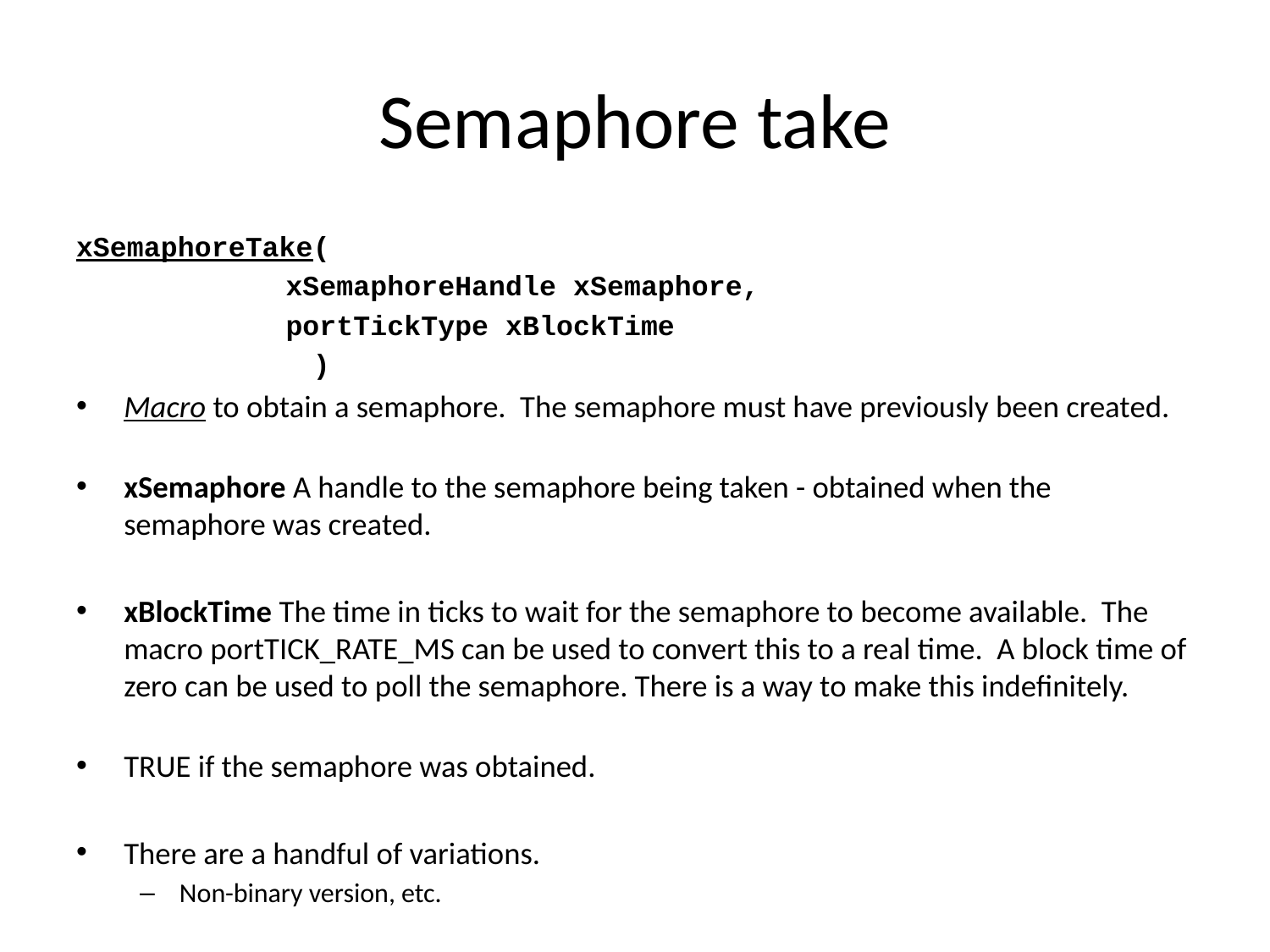

# Semaphore take
xSemaphoreTake(
 	      	xSemaphoreHandle xSemaphore,
       		portTickType xBlockTime
              )
Macro to obtain a semaphore.  The semaphore must have previously been created.
xSemaphore A handle to the semaphore being taken - obtained when the semaphore was created.

xBlockTime The time in ticks to wait for the semaphore to become available.  The macro portTICK_RATE_MS can be used to convert this to a real time.  A block time of zero can be used to poll the semaphore. There is a way to make this indefinitely.
TRUE if the semaphore was obtained.

There are a handful of variations.
Non-binary version, etc.